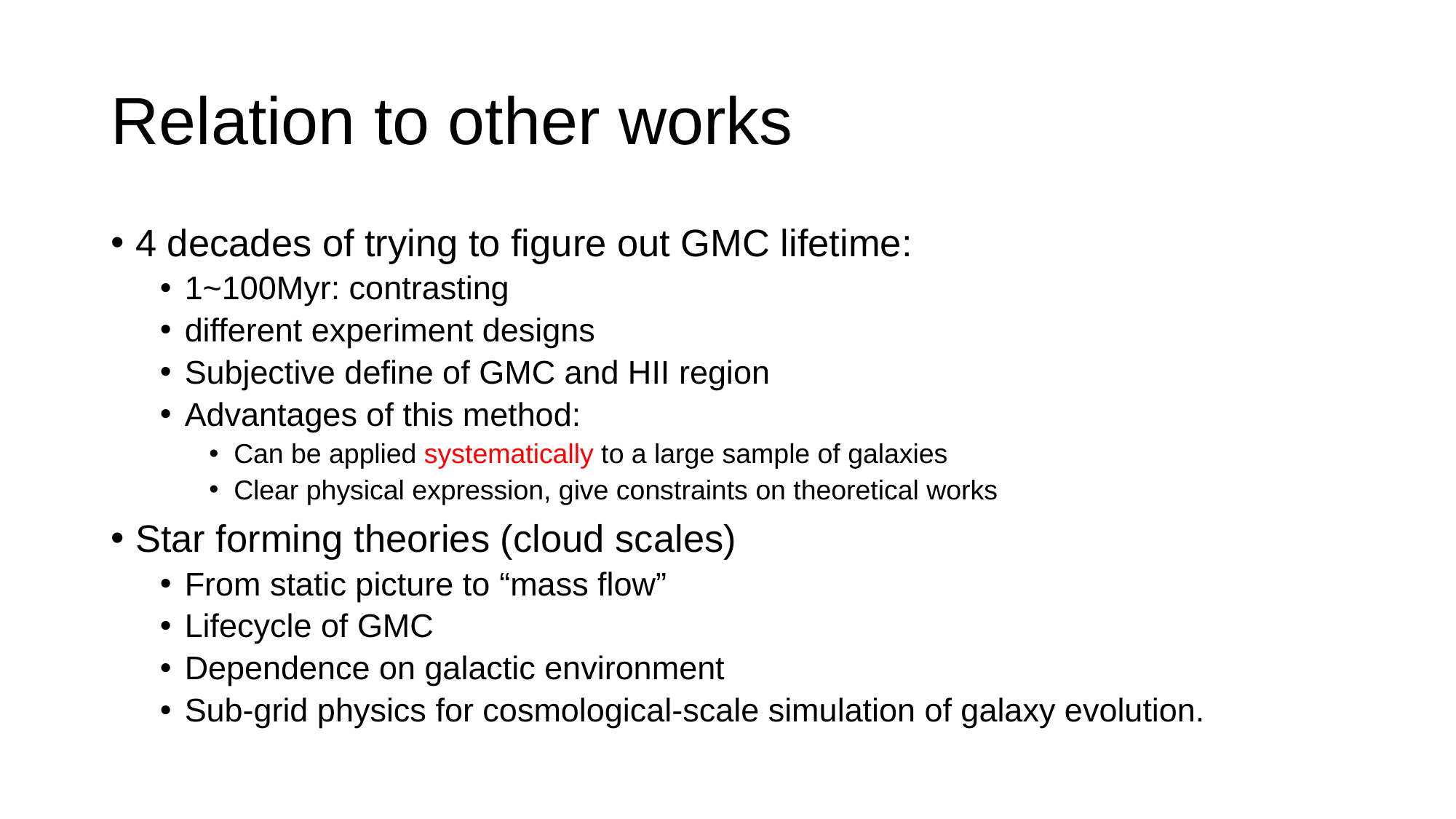

# Relation to other works
4 decades of trying to figure out GMC lifetime:
1~100Myr: contrasting
different experiment designs
Subjective define of GMC and HII region
Advantages of this method:
Can be applied systematically to a large sample of galaxies
Clear physical expression, give constraints on theoretical works
Star forming theories (cloud scales)
From static picture to “mass flow”
Lifecycle of GMC
Dependence on galactic environment
Sub-grid physics for cosmological-scale simulation of galaxy evolution.